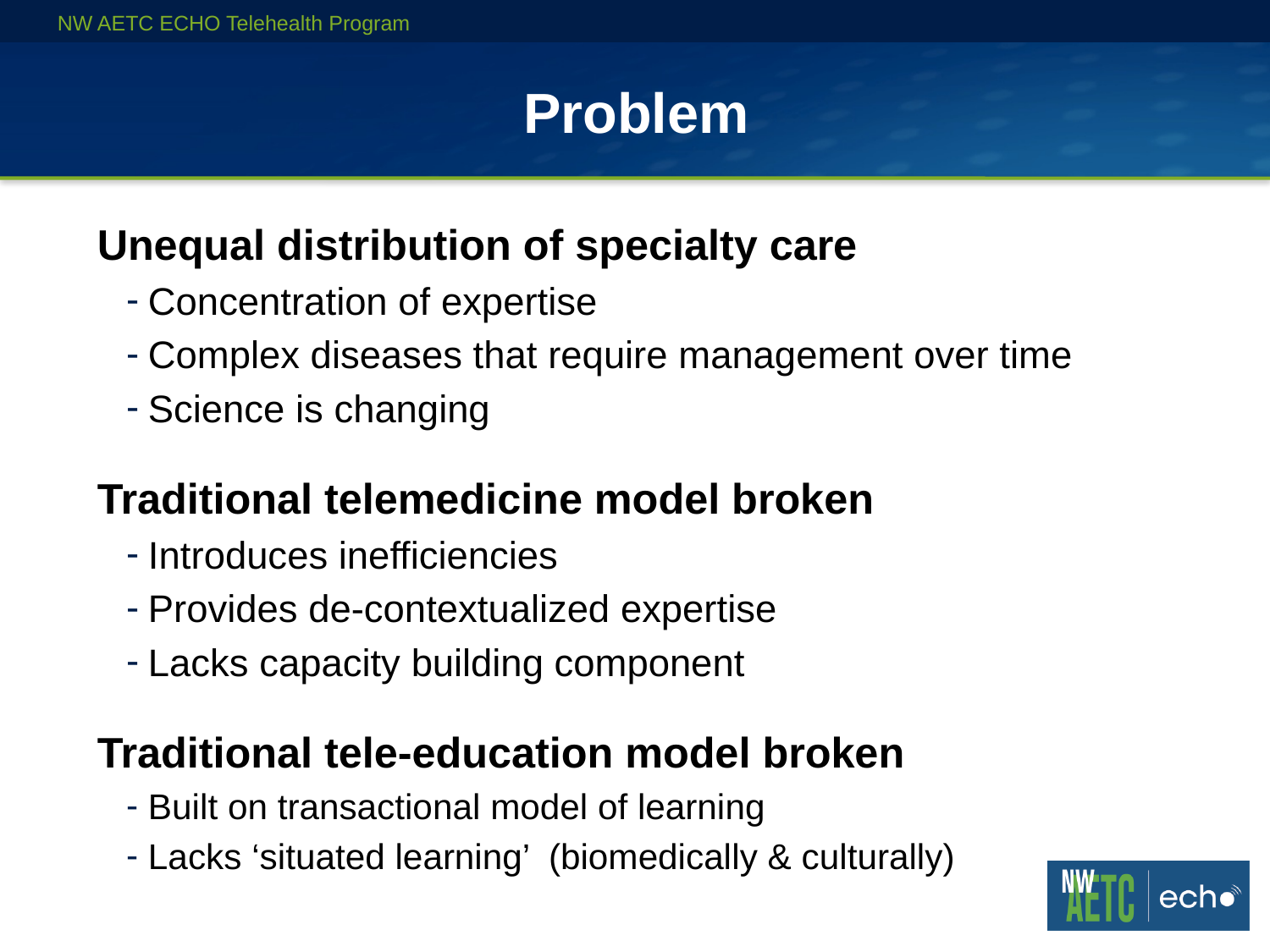

NW AETC ECHO Telehealth Program
# Problem
Unequal distribution of specialty care
Concentration of expertise
Complex diseases that require management over time
Science is changing
Traditional telemedicine model broken
Introduces inefficiencies
Provides de-contextualized expertise
Lacks capacity building component
Traditional tele-education model broken
Built on transactional model of learning
Lacks ‘situated learning’  (biomedically & culturally)